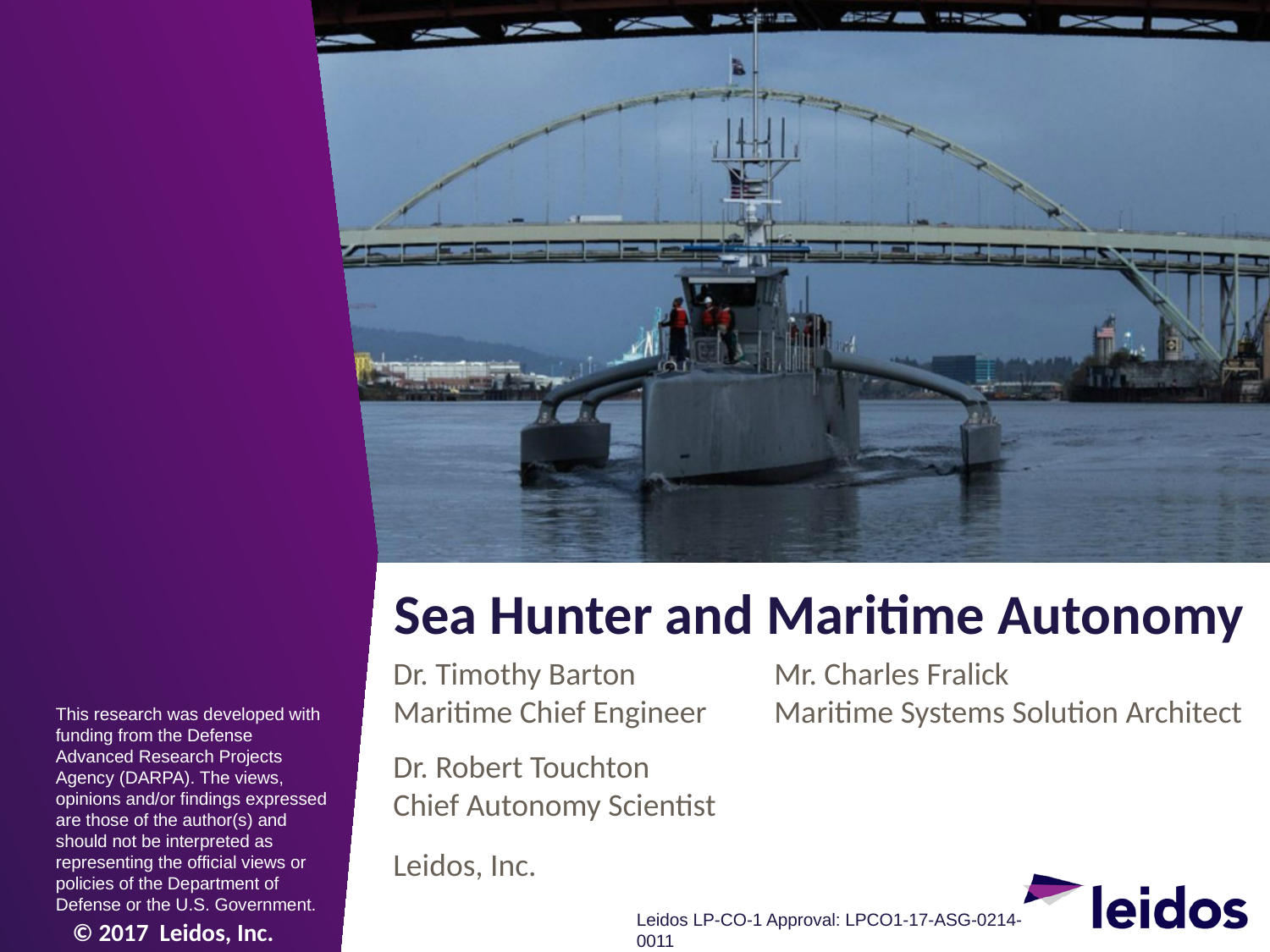

# Sea Hunter and Maritime Autonomy
Dr. Timothy Barton		Mr. Charles Fralick
Maritime Chief Engineer	Maritime Systems Solution Architect

Dr. Robert Touchton
Chief Autonomy Scientist

Leidos, Inc.

This research was developed with funding from the Defense Advanced Research Projects Agency (DARPA). The views, opinions and/or findings expressed are those of the author(s) and should not be interpreted as representing the official views or policies of the Department of Defense or the U.S. Government.